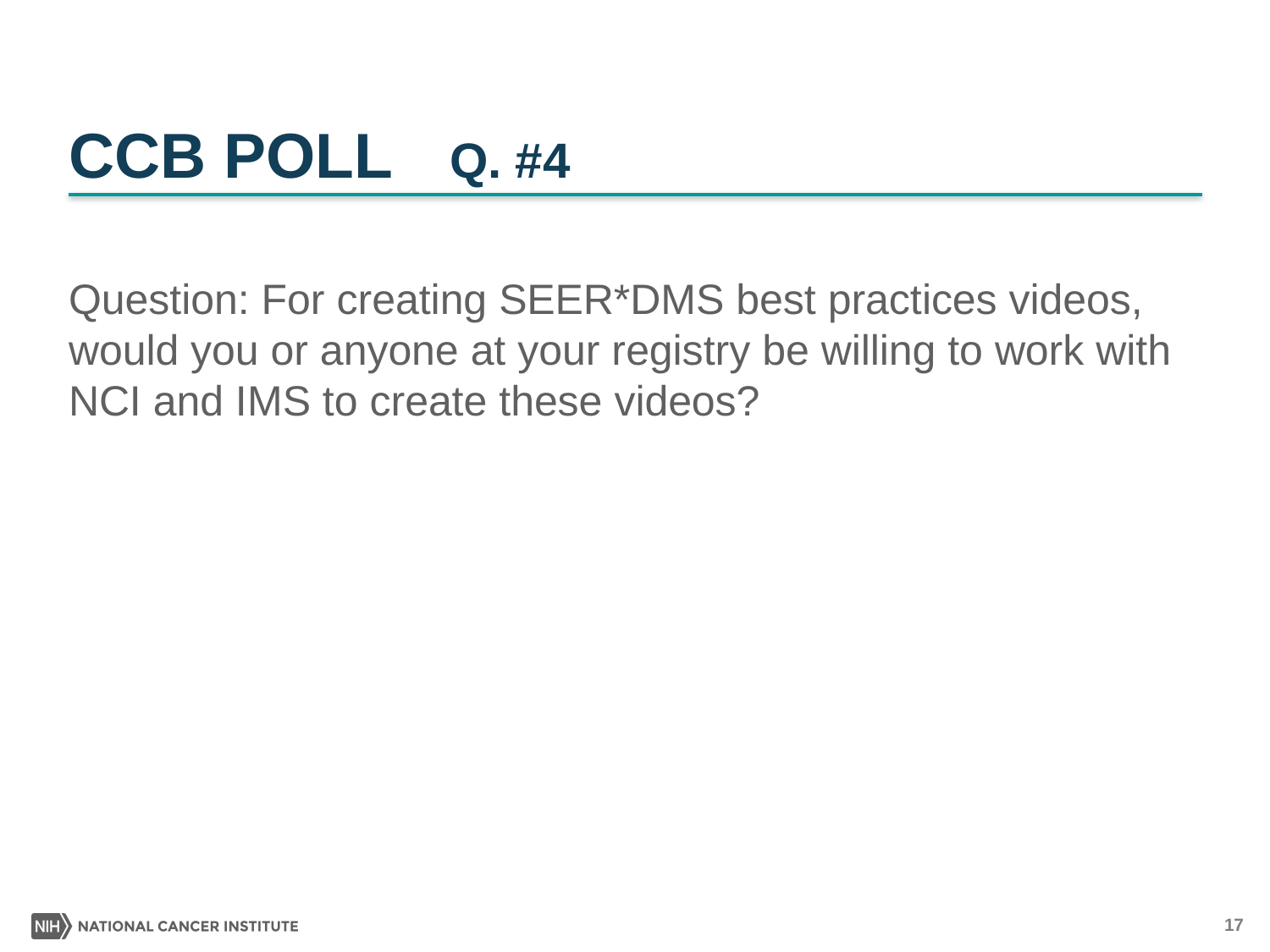

CCB POLL	Q. #4
# Question: For creating SEER*DMS best practices videos, would you or anyone at your registry be willing to work with NCI and IMS to create these videos?